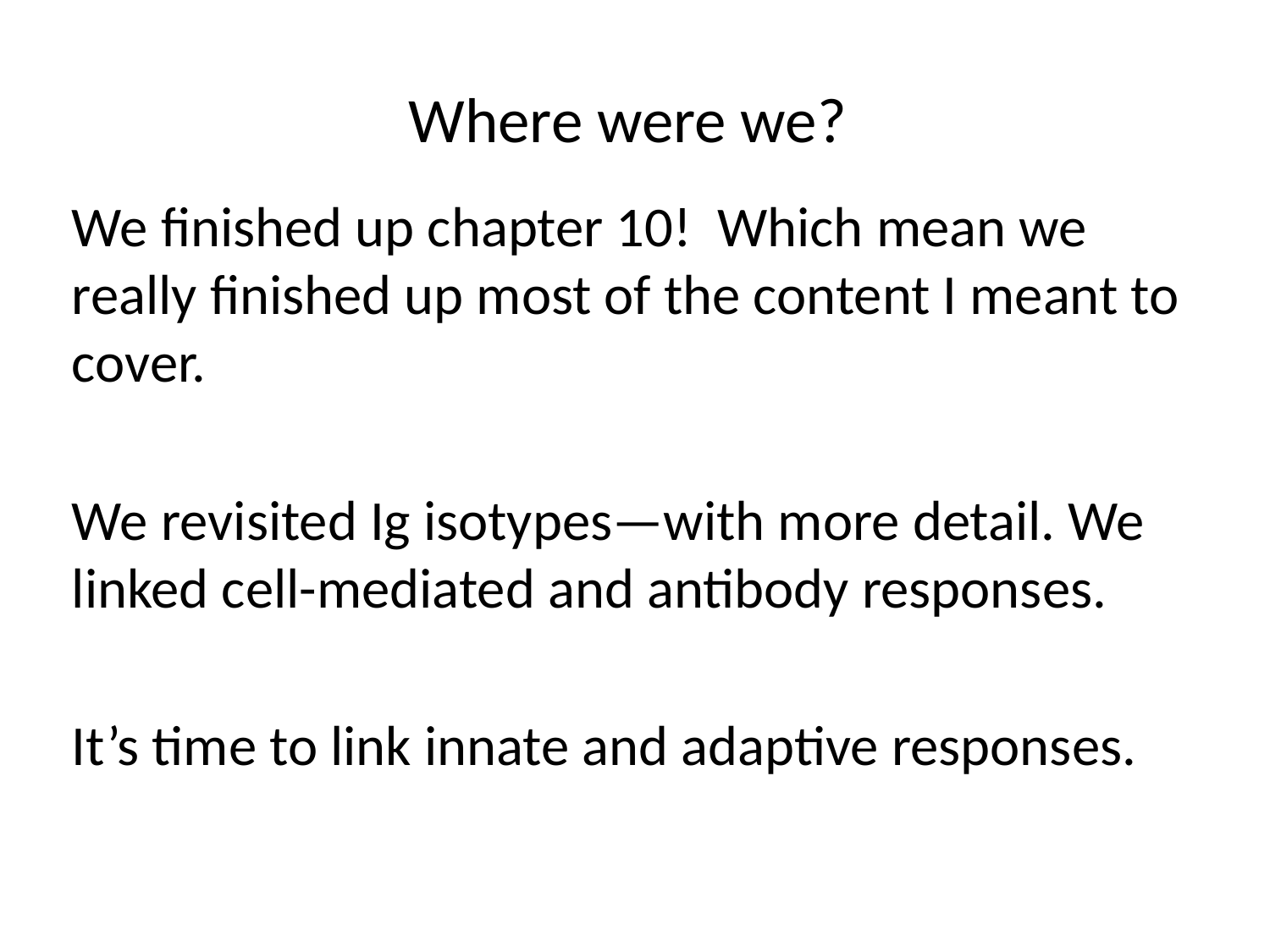

# Where were we?
We finished up chapter 10!  Which mean we really finished up most of the content I meant to cover.

We revisited Ig isotypes—with more detail. We linked cell-mediated and antibody responses.

It’s time to link innate and adaptive responses.